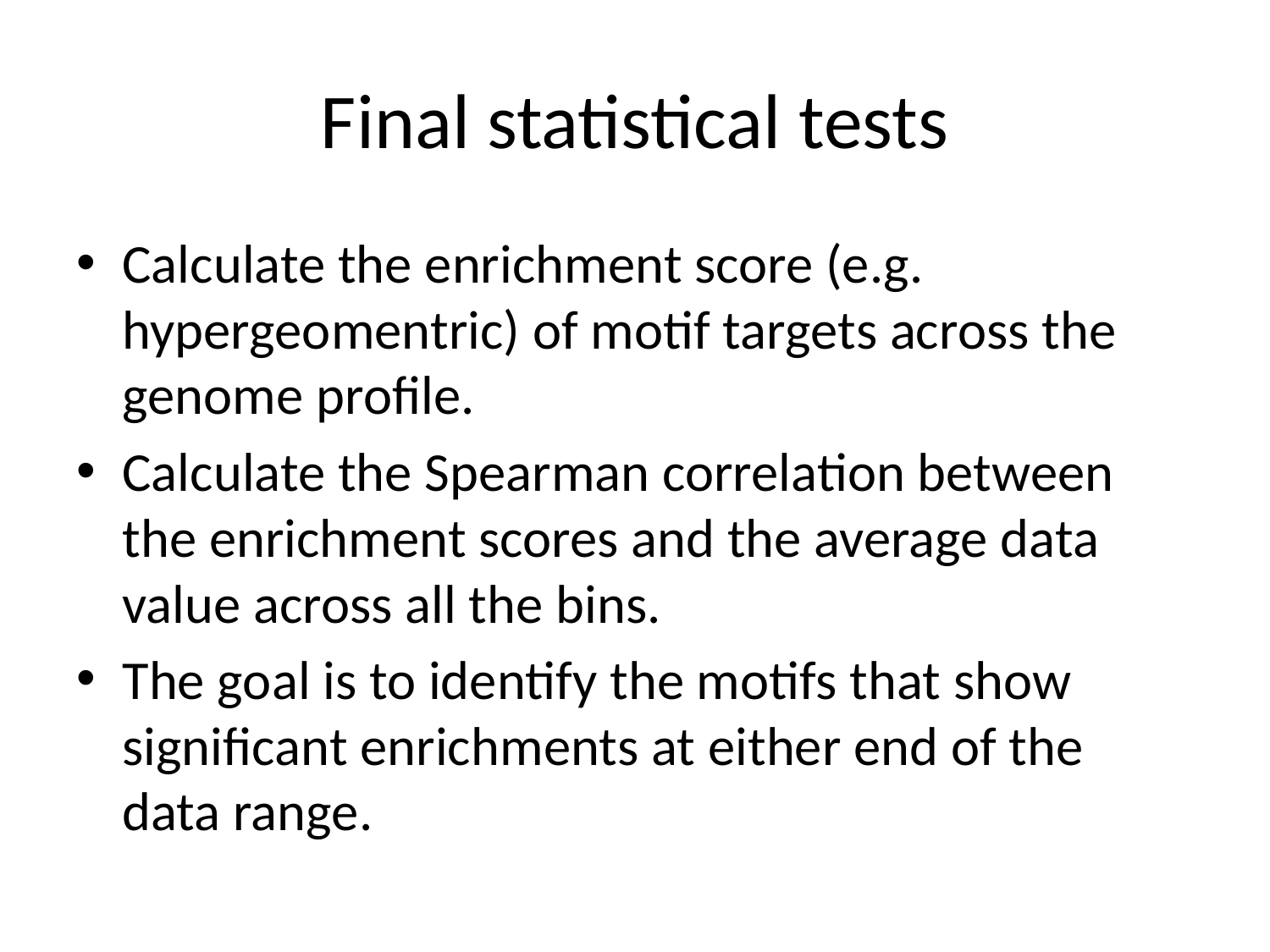

# Final statistical tests
Calculate the enrichment score (e.g. hypergeomentric) of motif targets across the genome profile.
Calculate the Spearman correlation between the enrichment scores and the average data value across all the bins.
The goal is to identify the motifs that show significant enrichments at either end of the data range.